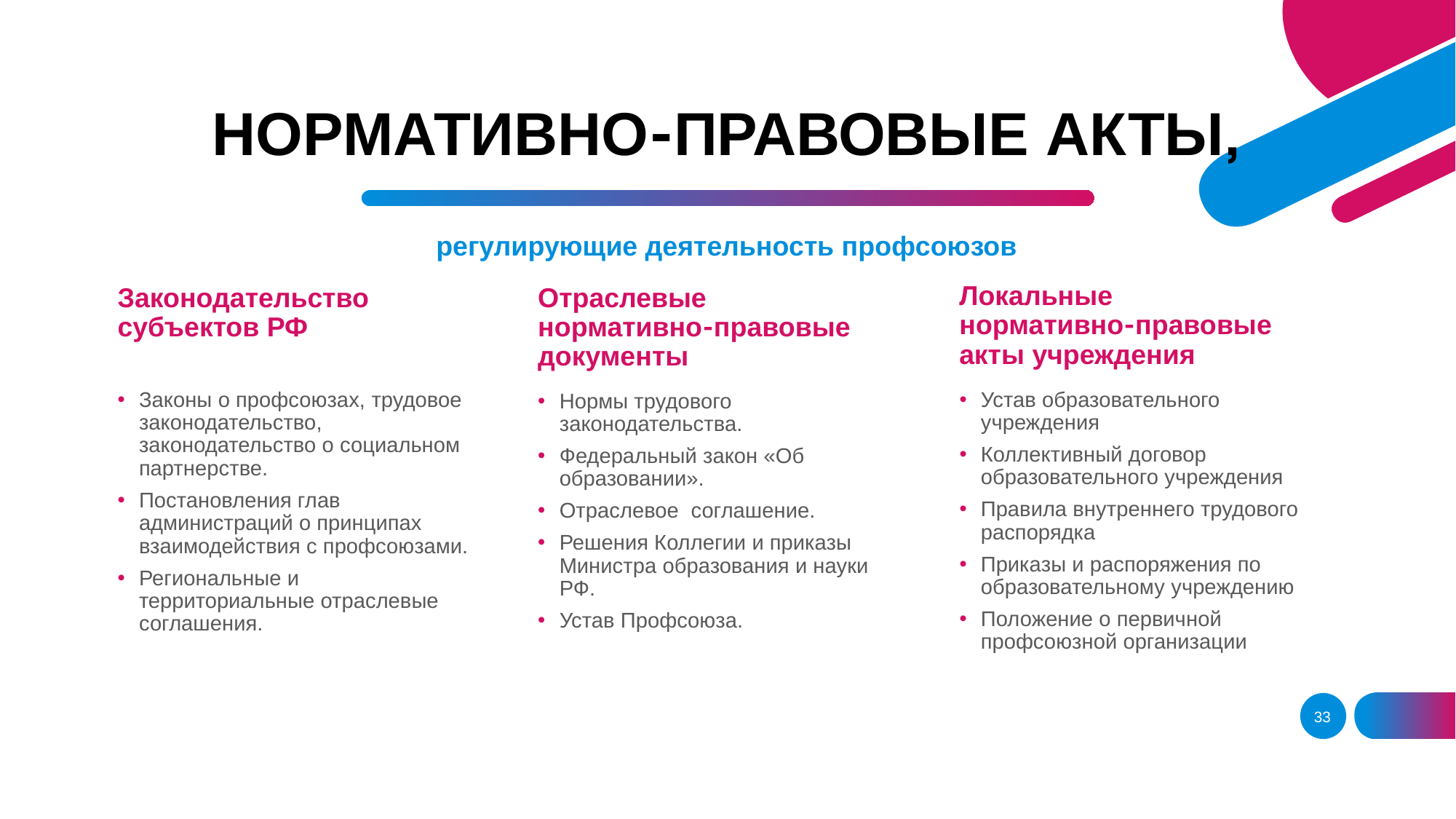

# НОРМАТИВНО-ПРАВОВЫЕ АКТЫ,
регулирующие деятельность профсоюзов
Локальные         нормативно-правовые акты учреждения
Законодательство субъектов РФ
Отраслевые нормативно-правовые документы
Законы о профсоюзах, трудовое законодательство, законодательство о социальном партнерстве.
Постановления глав администраций о принципах взаимодействия с профсоюзами.
Региональные и территориальные отраслевые соглашения.
Устав образовательного учреждения
Коллективный договор образовательного учреждения
Правила внутреннего трудового распорядка
Приказы и распоряжения по образовательному учреждению
Положение о первичной профсоюзной организации
Нормы трудового законодательства.
Федеральный закон «Об образовании».
Отраслевое  соглашение.
Решения Коллегии и приказы Министра образования и науки РФ.
Устав Профсоюза.
33